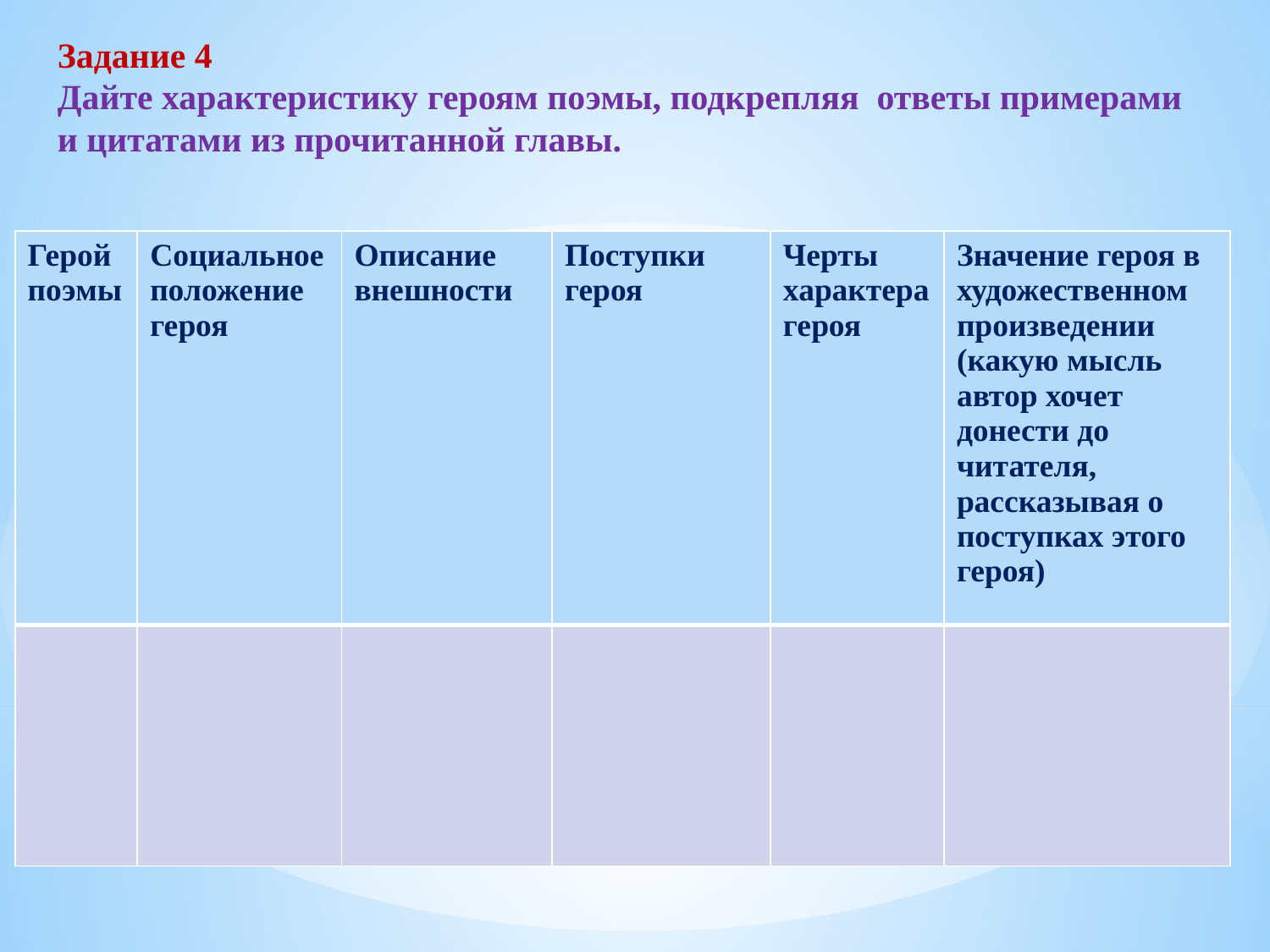

Задание 4
Дайте характеристику героям поэмы, подкрепляя  ответы примерами и цитатами из прочитанной главы.

| Герой поэмы | Социальное положение героя | Описание внешности | Поступки героя | Черты характера героя | Значение героя в художественном произведении (какую мысль автор хочет донести до читателя, рассказывая о поступках этого героя) |
| --- | --- | --- | --- | --- | --- |
|  |  |  |  |  |  |